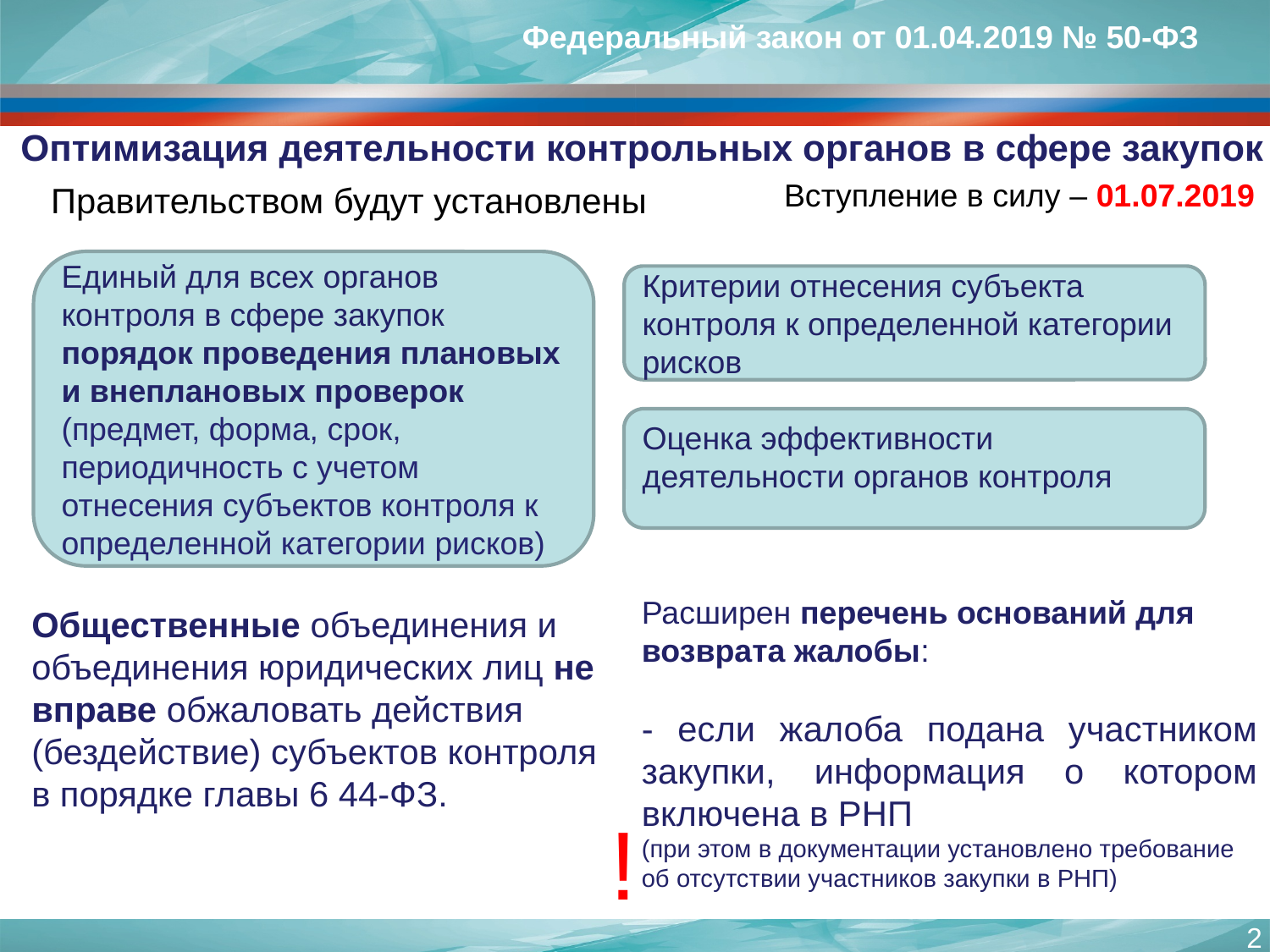

# Федеральный закон от 01.04.2019 № 50-ФЗ
Оптимизация деятельности контрольных органов в сфере закупок
Вступление в силу – 01.07.2019
Правительством будут установлены
Единый для всех органов контроля в сфере закупок порядок проведения плановых и внеплановых проверок
(предмет, форма, срок, периодичность с учетом отнесения субъектов контроля к определенной категории рисков)
Критерии отнесения субъекта контроля к определенной категории рисков
Оценка эффективности деятельности органов контроля

Расширен перечень оснований для возврата жалобы:

- если жалоба подана участником закупки, информация о котором включена в РНП
(при этом в документации установлено требование об отсутствии участников закупки в РНП)
Общественные объединения и объединения юридических лиц не вправе обжаловать действия (бездействие) субъектов контроля в порядке главы 6 44-ФЗ.

!
2